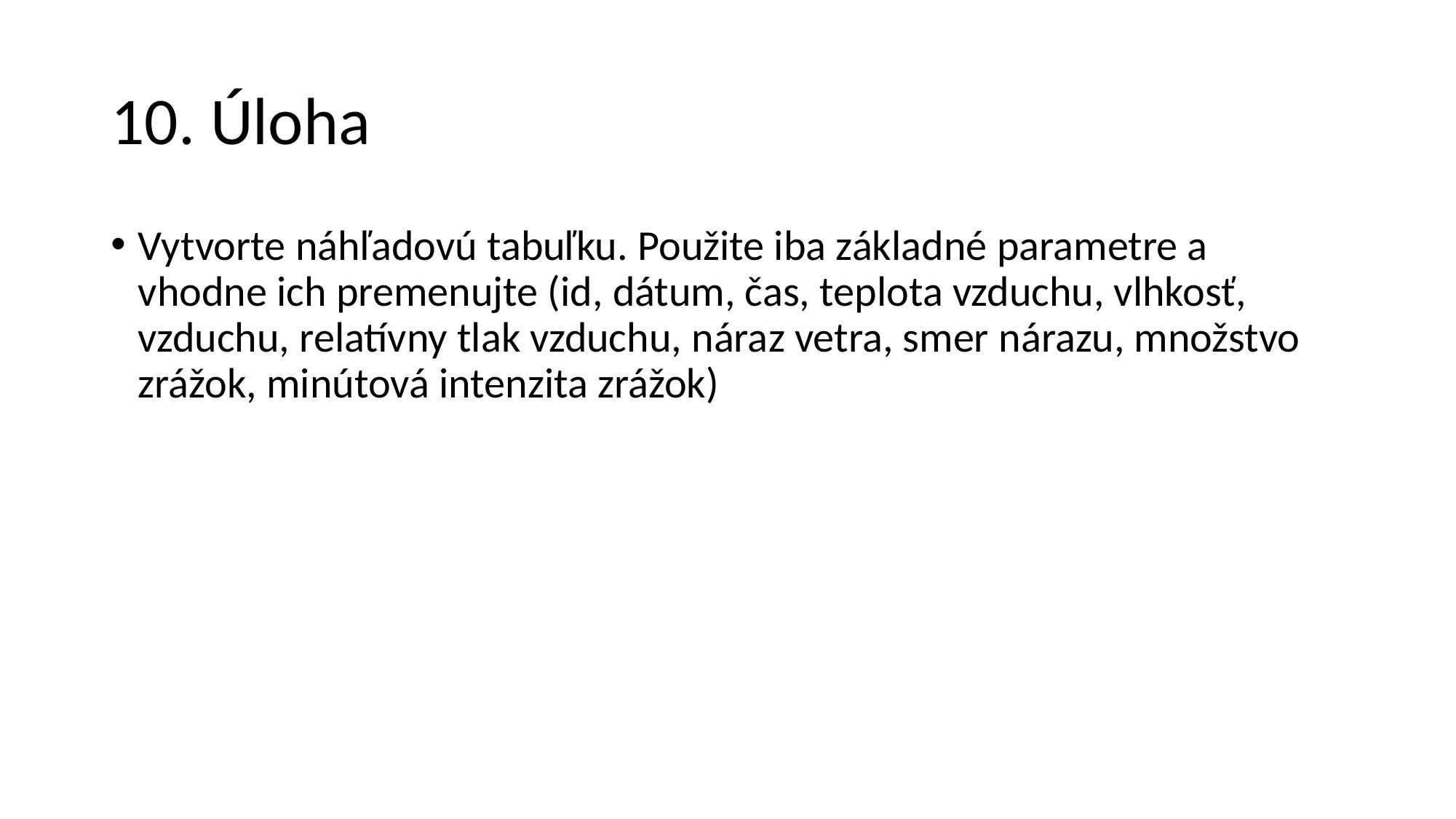

# 10. Úloha
Vytvorte náhľadovú tabuľku. Použite iba základné parametre a vhodne ich premenujte (id, dátum, čas, teplota vzduchu, vlhkosť, vzduchu, relatívny tlak vzduchu, náraz vetra, smer nárazu, množstvo zrážok, minútová intenzita zrážok)